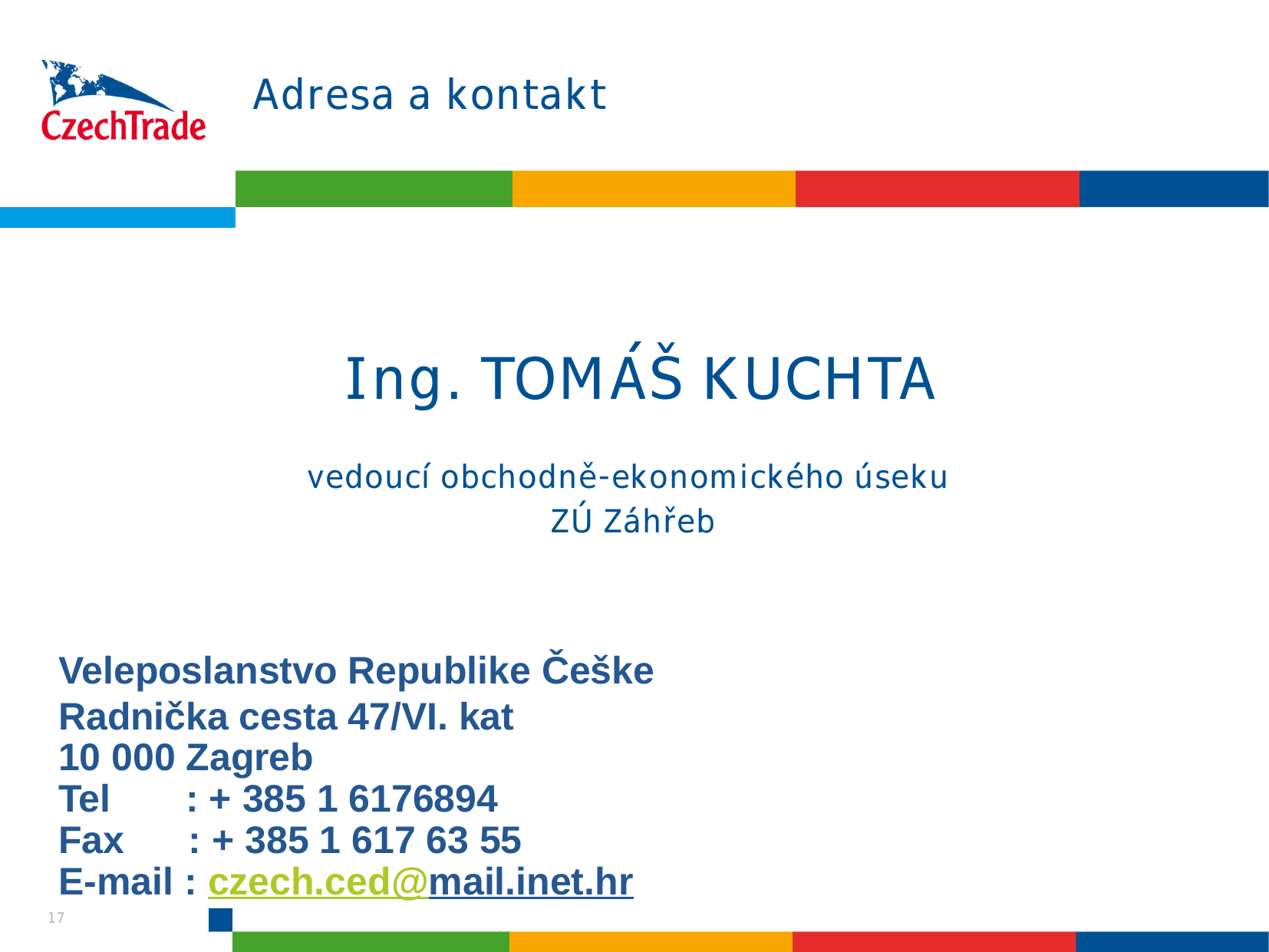

# Adresa a kontakt
 Ing. Tomáš Kuchta
vedoucí obchodně-ekonomického úseku
ZÚ Záhřeb

Veleposlanstvo Republike Češke
Radnička cesta 47/VI. kat
10 000 Zagreb
Tel       : + 385 1 6176894
Fax      : + 385 1 617 63 55
E-mail : czech.ced@mail.inet.hr

17